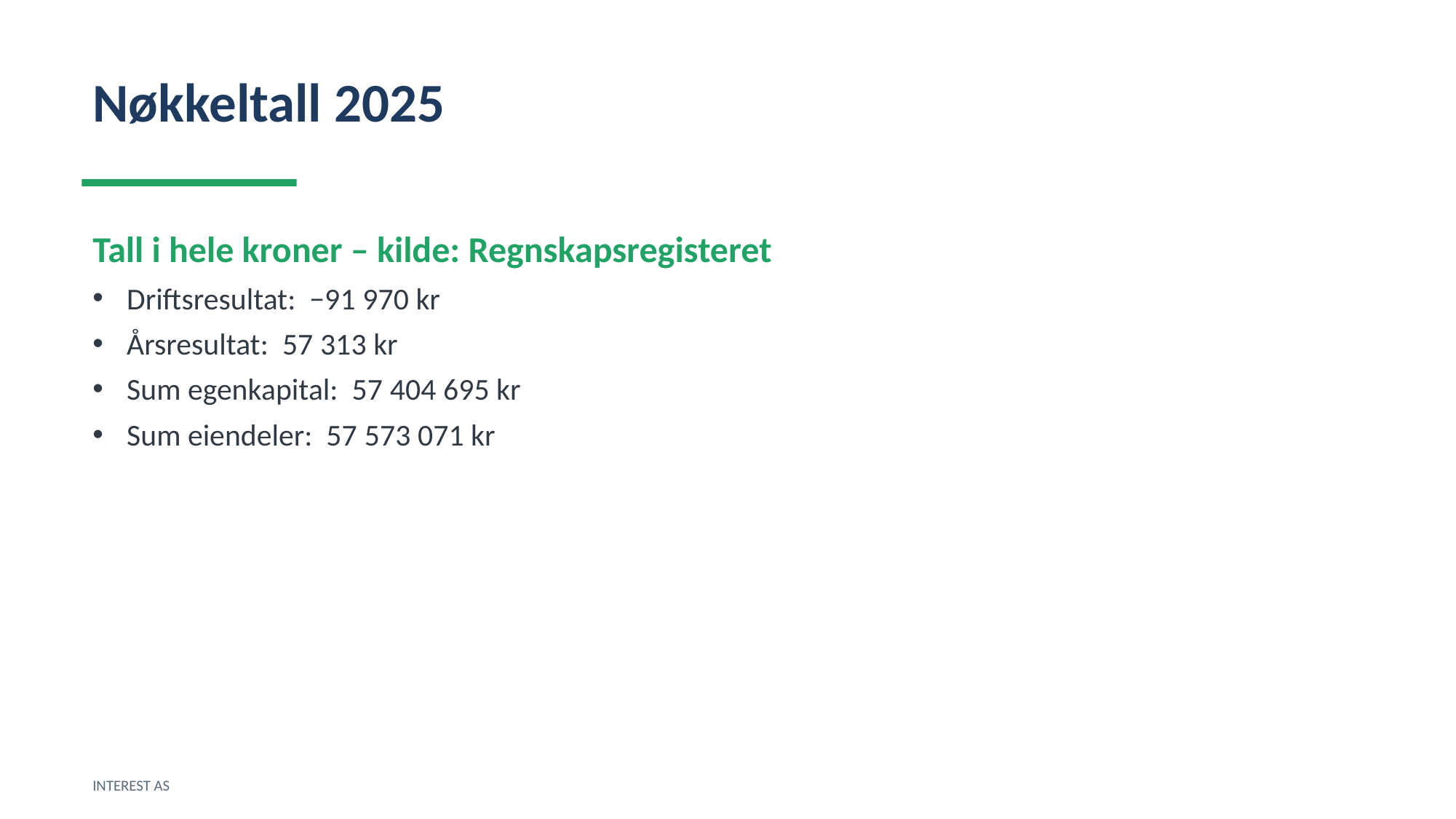

Nøkkeltall 2025

Tall i hele kroner – kilde: Regnskapsregisteret
Driftsresultat:  −91 970 kr
Årsresultat:  57 313 kr
Sum egenkapital:  57 404 695 kr
Sum eiendeler:  57 573 071 kr
INTEREST AS